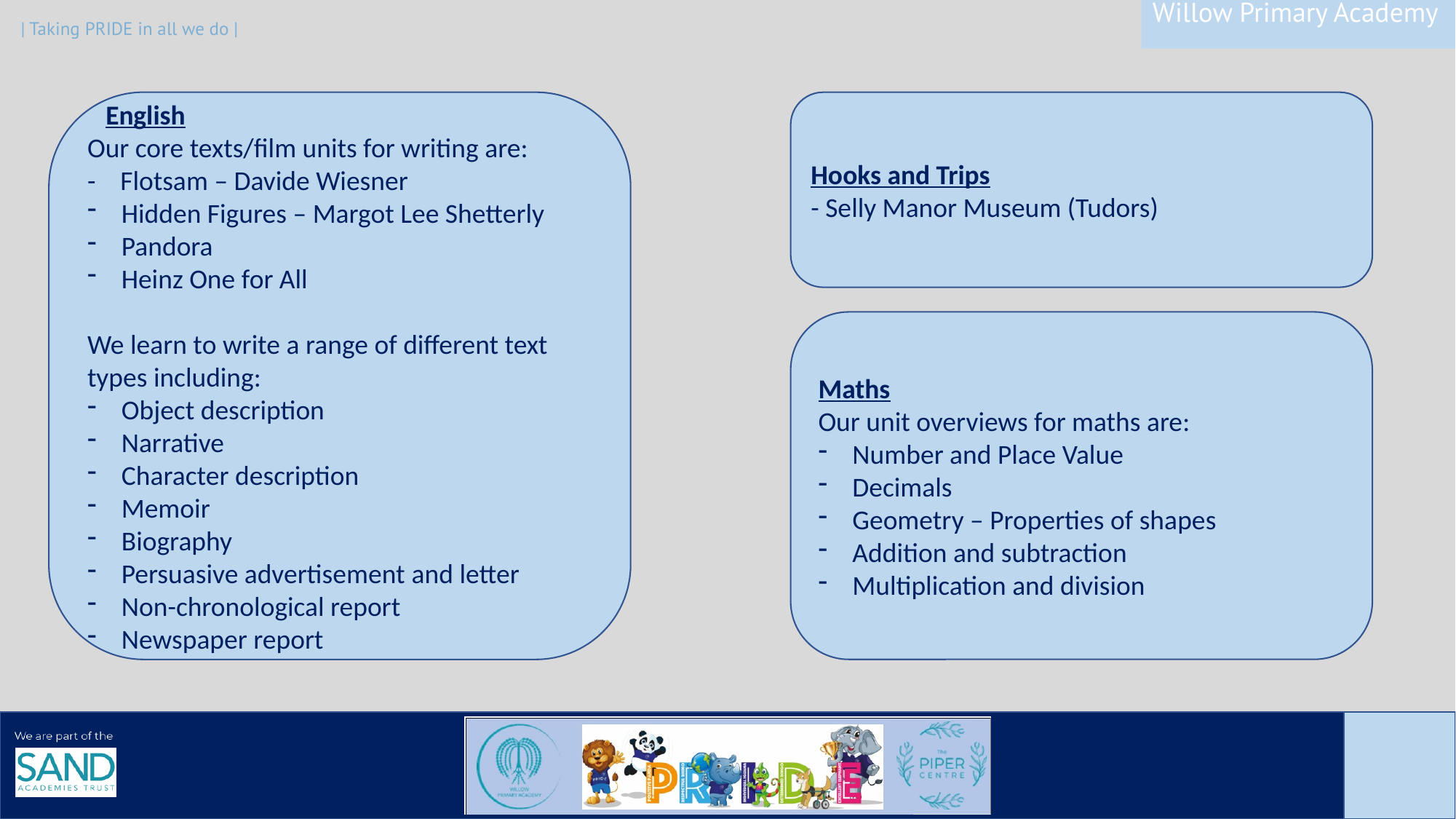

English
Our core texts/film units for writing are:
-    Flotsam – Davide Wiesner
Hidden Figures – Margot Lee Shetterly
Pandora
Heinz One for All

We learn to write a range of different text types including:
Object description
Narrative
Character description
Memoir
Biography
Persuasive advertisement and letter
Non-chronological report
Newspaper report
Hooks and Trips
- Selly Manor Museum (Tudors)
Maths
Our unit overviews for maths are:
Number and Place Value
Decimals
Geometry – Properties of shapes
Addition and subtraction
Multiplication and division